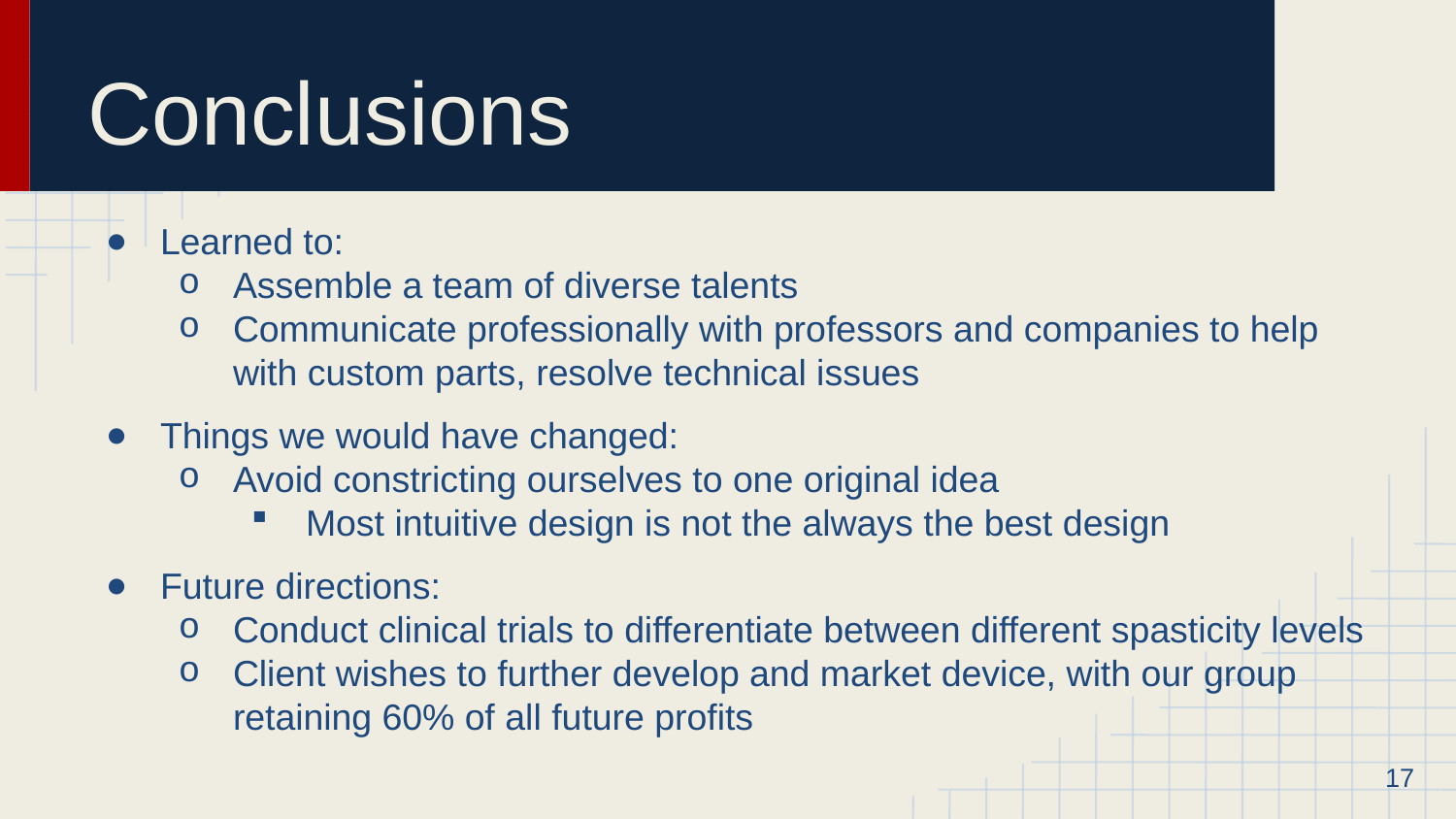

# Conclusions
Learned to:
Assemble a team of diverse talents
Communicate professionally with professors and companies to help with custom parts, resolve technical issues

Things we would have changed:
Avoid constricting ourselves to one original idea
Most intuitive design is not the always the best design

Future directions:
Conduct clinical trials to differentiate between different spasticity levels
Client wishes to further develop and market device, with our group retaining 60% of all future profits
17